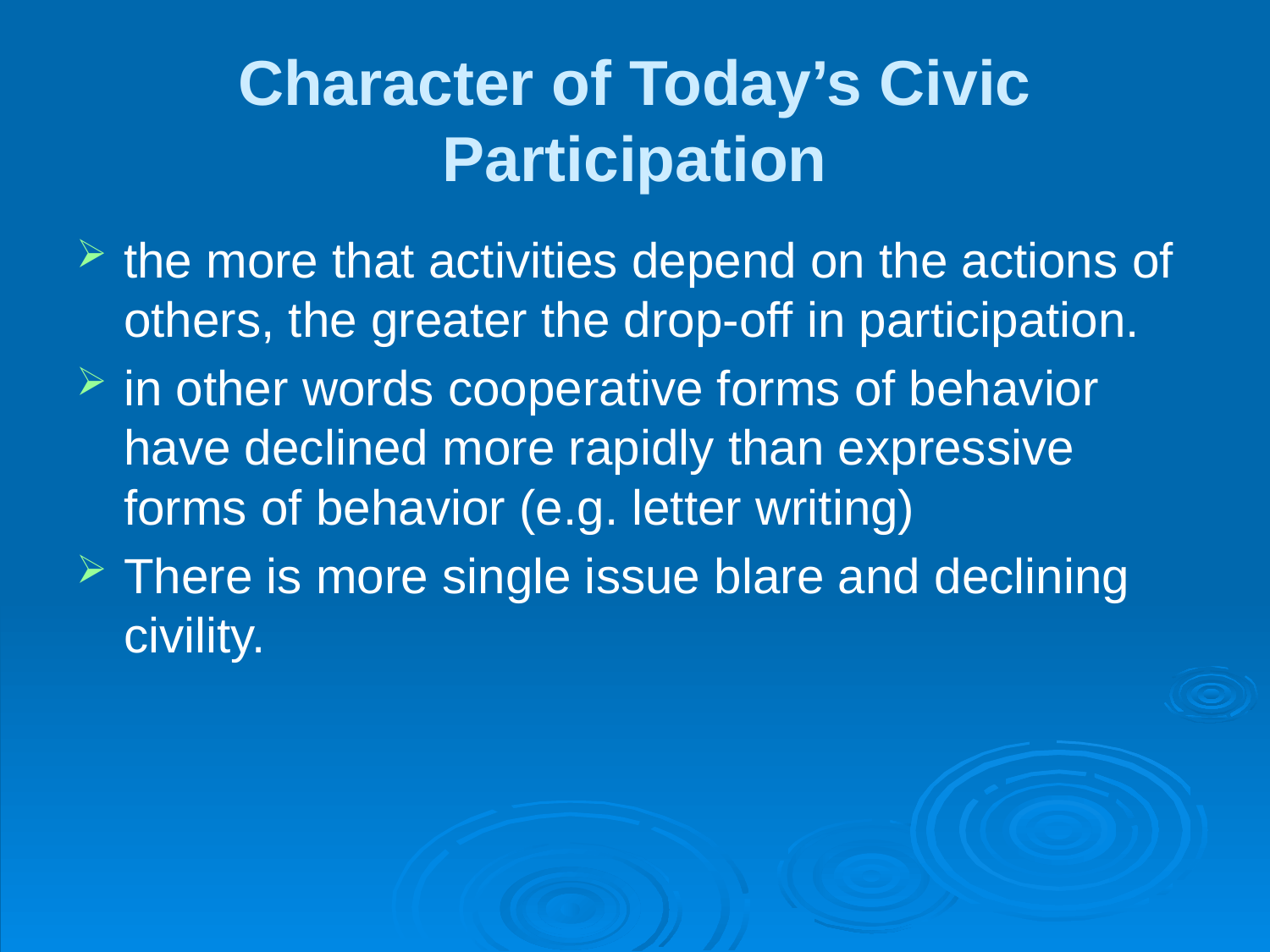

# Character of Today’s Civic Participation
the more that activities depend on the actions of others, the greater the drop-off in participation.
in other words cooperative forms of behavior have declined more rapidly than expressive forms of behavior (e.g. letter writing)
There is more single issue blare and declining civility.